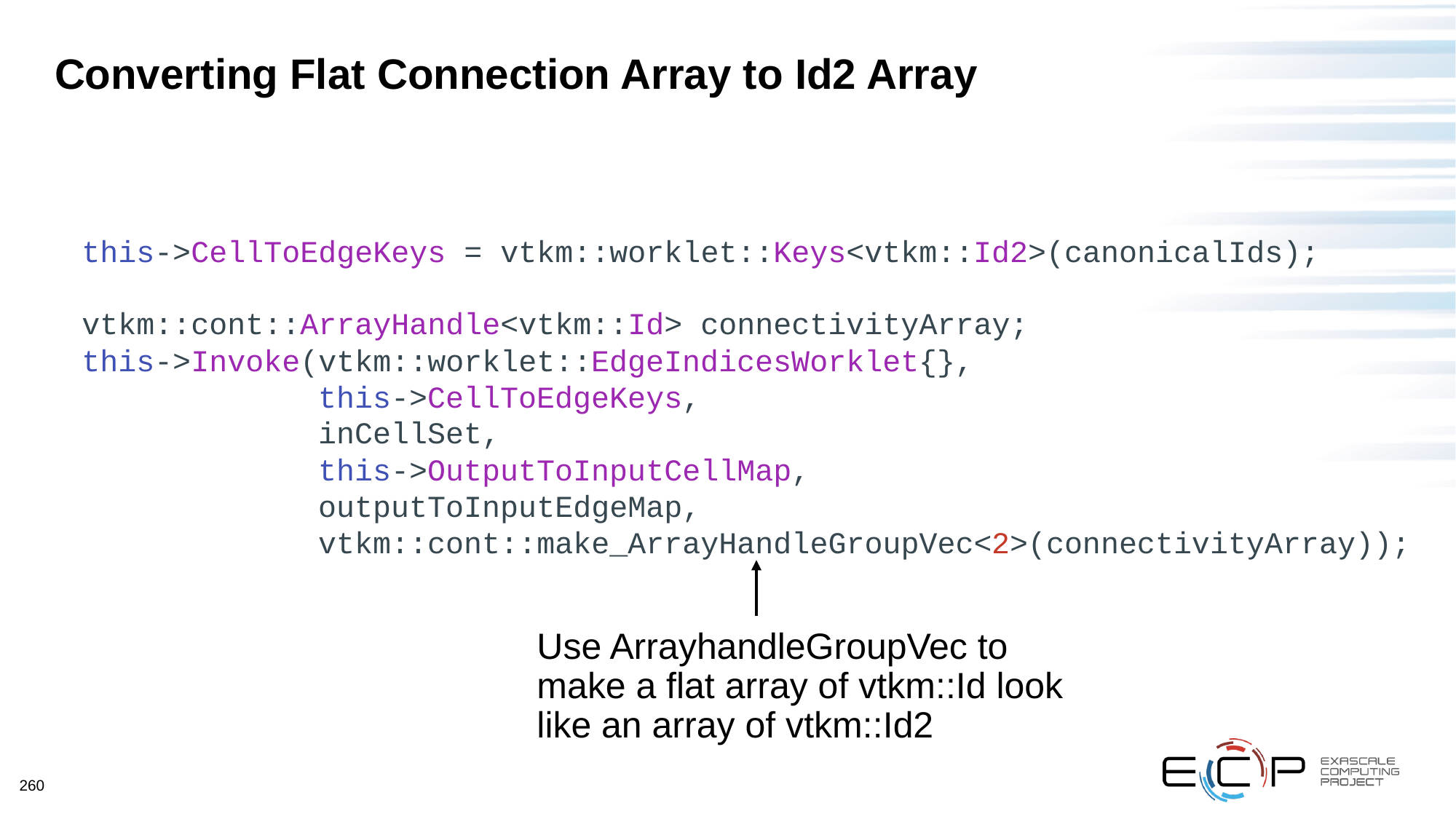

# Converting Flat Connection Array to Id2 Array
  this->CellToEdgeKeys = vtkm::worklet::Keys<vtkm::Id2>(canonicalIds);

  vtkm::cont::ArrayHandle<vtkm::Id> connectivityArray;
  this->Invoke(vtkm::worklet::EdgeIndicesWorklet{},
               this->CellToEdgeKeys,
               inCellSet,
               this->OutputToInputCellMap,
               outputToInputEdgeMap,
               vtkm::cont::make_ArrayHandleGroupVec<2>(connectivityArray));
Use ArrayhandleGroupVec to make a flat array of vtkm::Id look like an array of vtkm::Id2